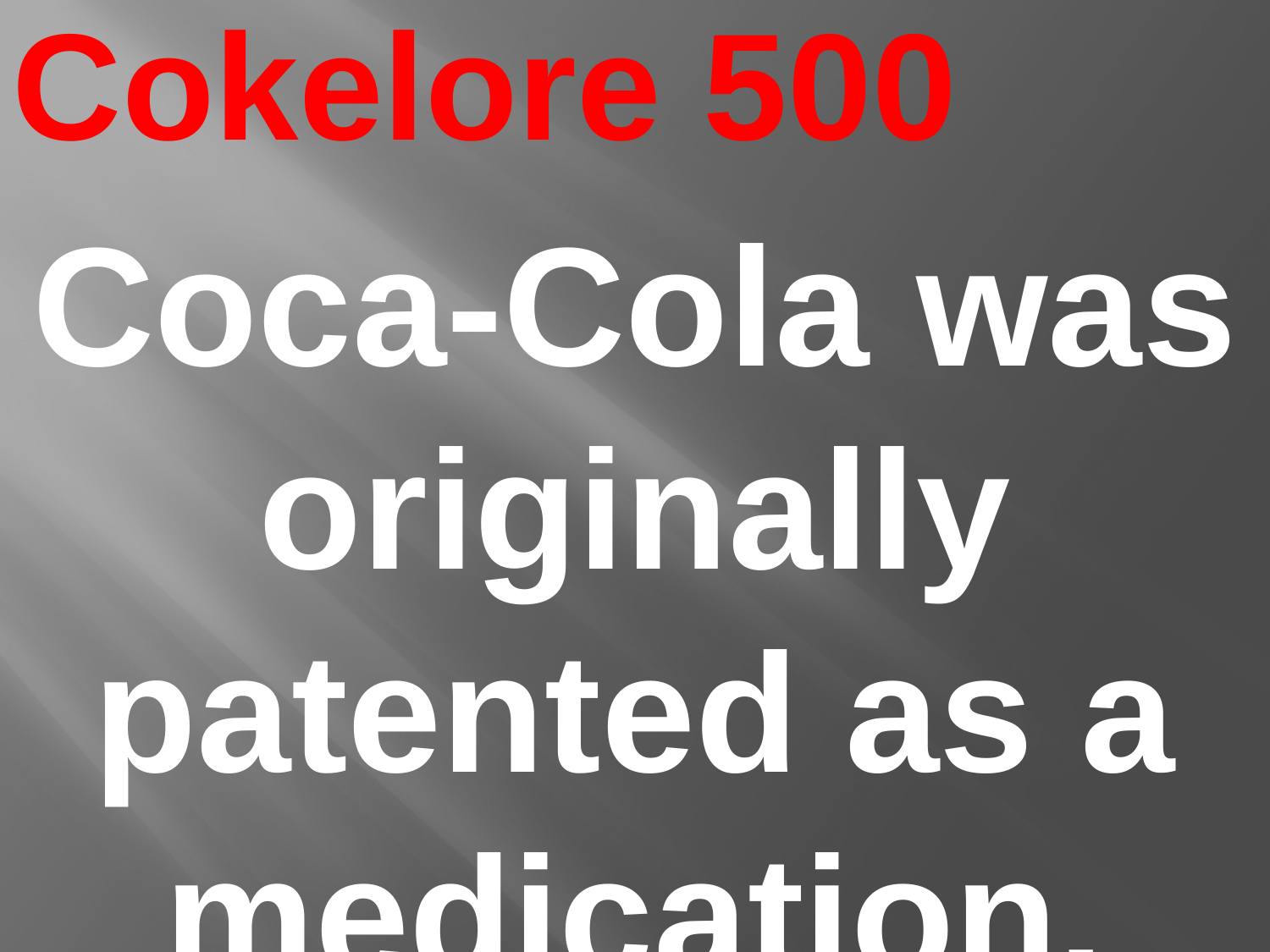

# Cokelore 500
Coca-Cola was originally patented as a medication.